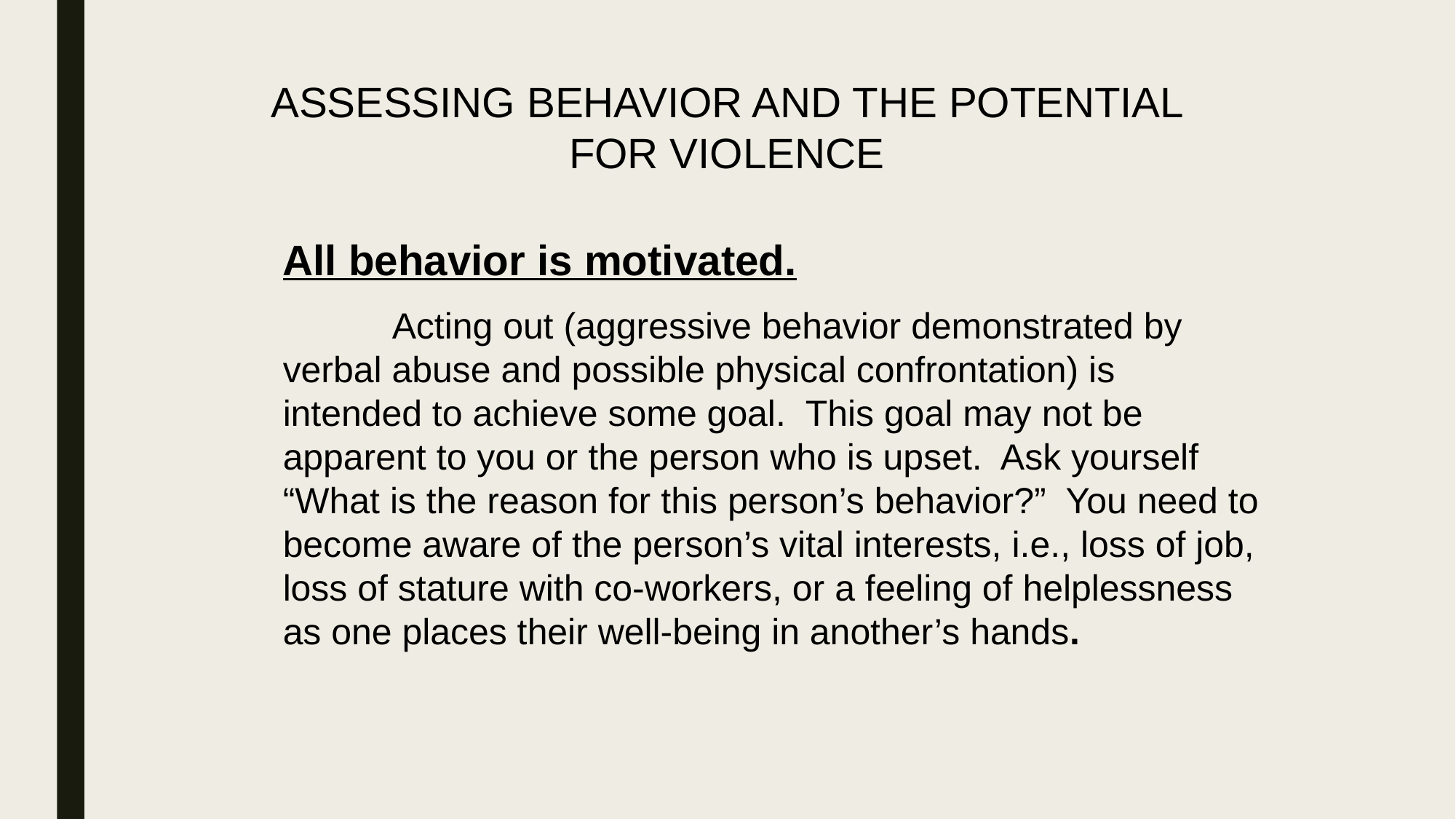

ASSESSING BEHAVIOR AND THE POTENTIAL FOR VIOLENCE

All behavior is motivated.
	Acting out (aggressive behavior demonstrated by verbal abuse and possible physical confrontation) is intended to achieve some goal.  This goal may not be apparent to you or the person who is upset.  Ask yourself “What is the reason for this person’s behavior?”  You need to become aware of the person’s vital interests, i.e., loss of job, loss of stature with co-workers, or a feeling of helplessness as one places their well-being in another’s hands.